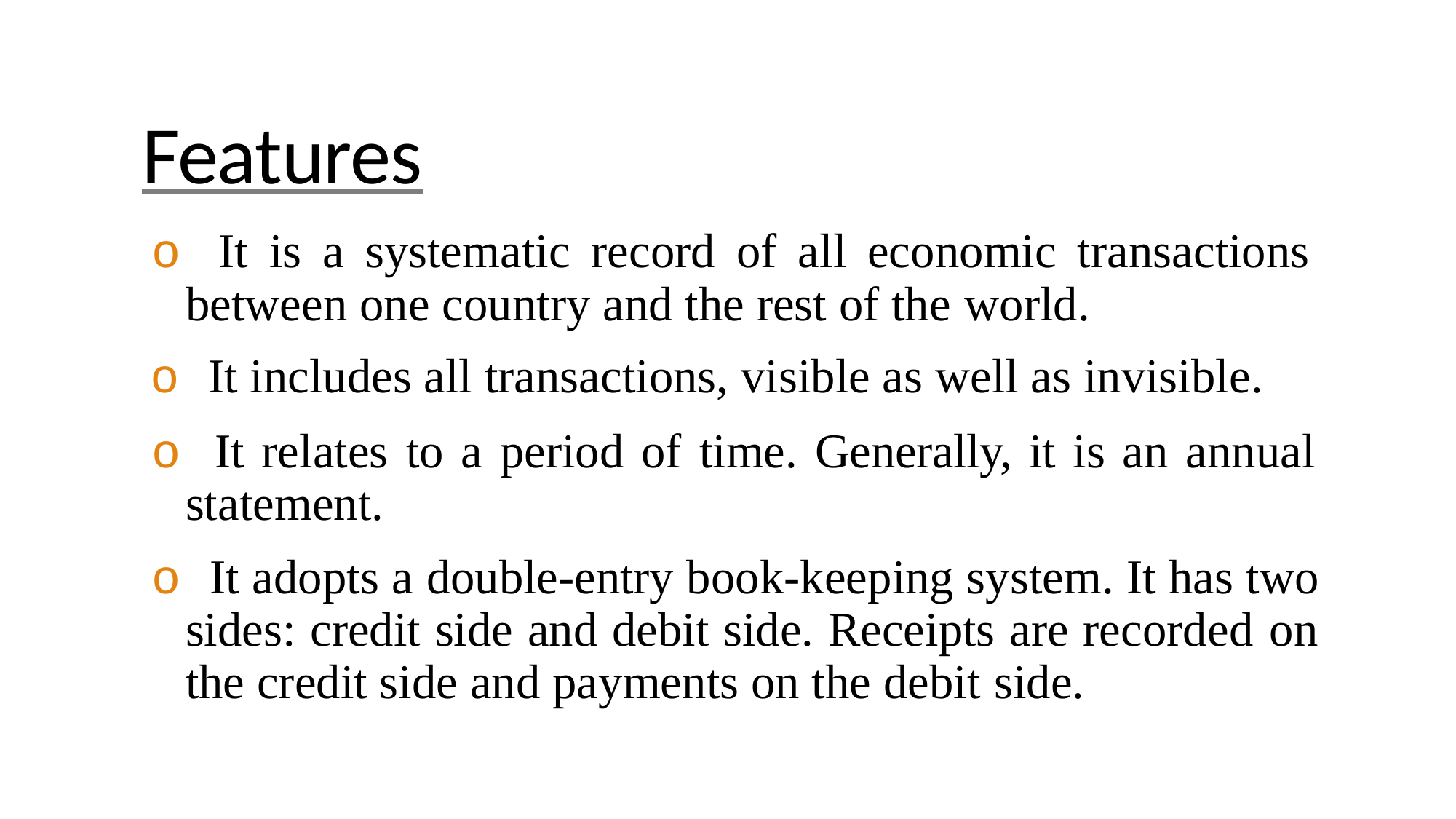

# Features
o It is a systematic record of all economic transactions  between one country and the rest of the world.
o It includes all transactions, visible as well as invisible.
o It relates to a period of time. Generally, it is an annual  statement.
o It adopts a double-entry book-keeping system. It has two  sides: credit side and debit side. Receipts are recorded on  the credit side and payments on the debit side.